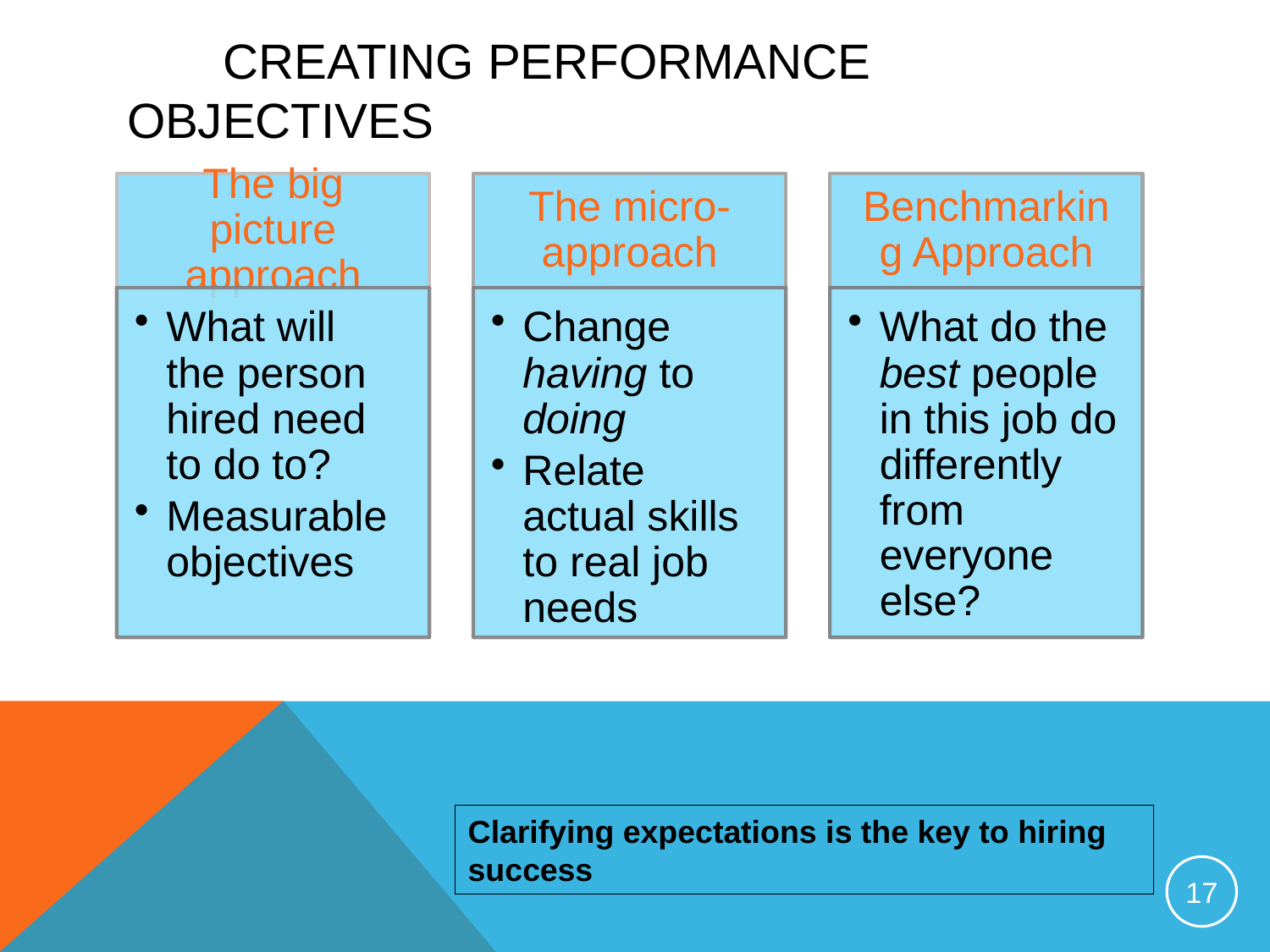

# Creating performance objectives
The big picture approach
The micro-approach
Benchmarking Approach
What will the person hired need to do to?
Measurable objectives
Change having to doing
Relate actual skills to real job needs
What do the best people in this job do differently from everyone else?
Clarifying expectations is the key to hiring success
17